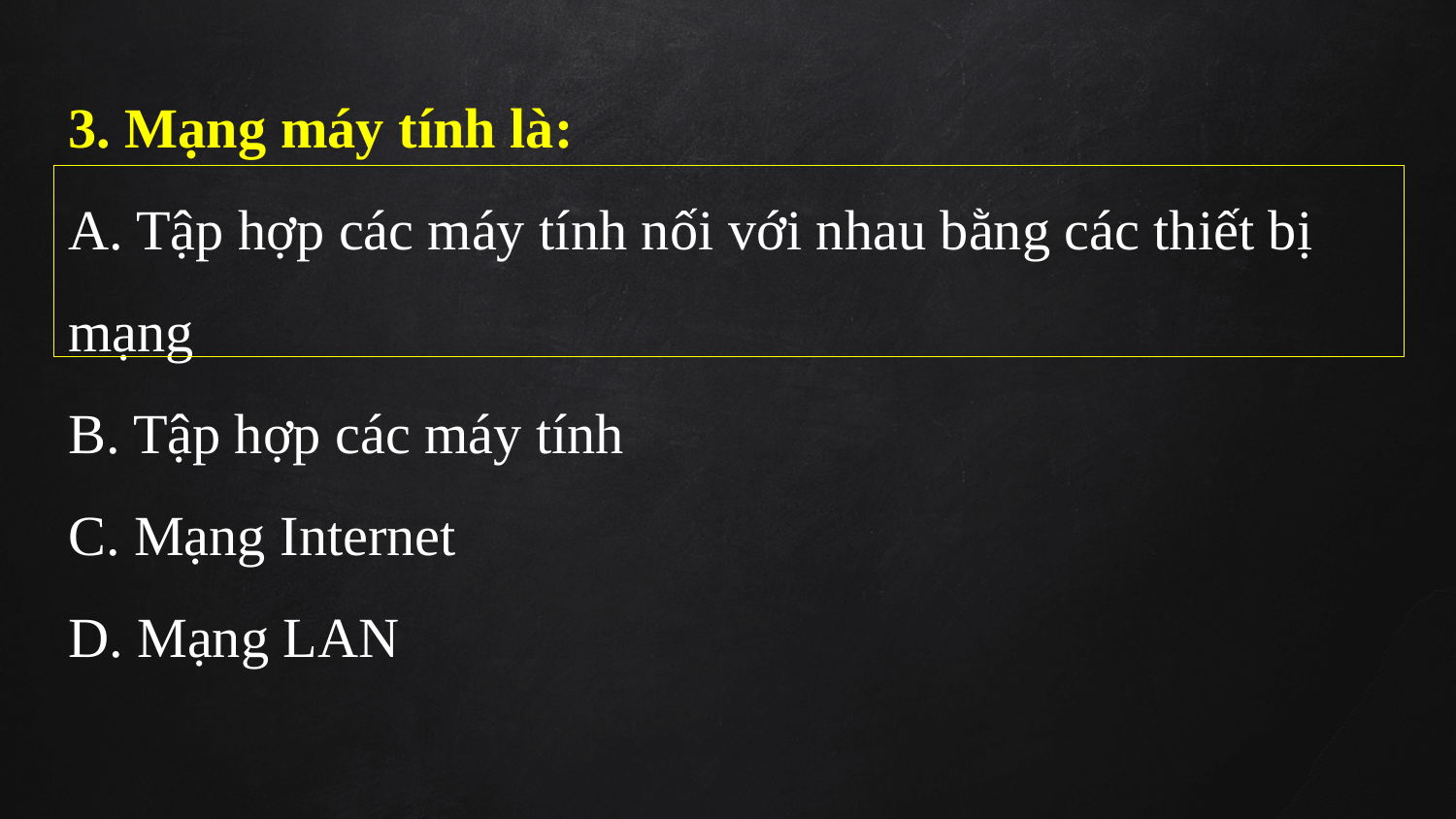

3. Mạng máy tính là:
A. Tập hợp các máy tính nối với nhau bằng các thiết bị mạng
B. Tập hợp các máy tính
C. Mạng Internet
D. Mạng LAN